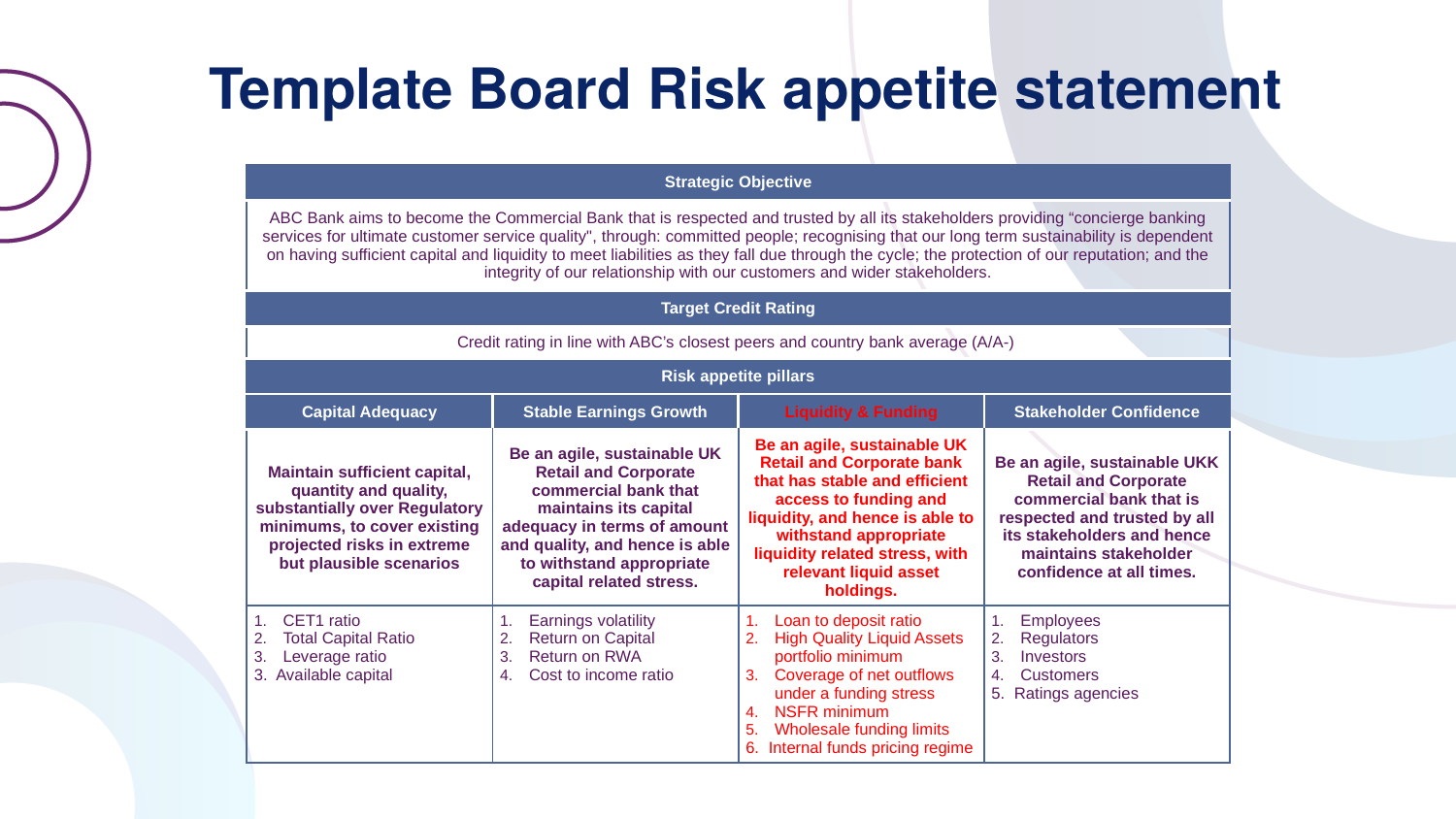

# Template Board Risk appetite statement
| Strategic Objective |  |  |  |
| --- | --- | --- | --- |
| ABC Bank aims to become the Commercial Bank that is respected and trusted by all its stakeholders providing “concierge banking services for ultimate customer service quality", through: committed people; recognising that our long term sustainability is dependent on having sufficient capital and liquidity to meet liabilities as they fall due through the cycle; the protection of our reputation; and the integrity of our relationship with our customers and wider stakeholders. |  |  |  |
| Target Credit Rating |  |  |  |
| Credit rating in line with ABC’s closest peers and country bank average (A/A-) |  |  |  |
| Risk appetite pillars |  |  |  |
| Capital Adequacy | Stable Earnings Growth | Liquidity & Funding | Stakeholder Confidence |
| Maintain sufficient capital, quantity and quality, substantially over Regulatory minimums, to cover existing projected risks in extreme but plausible scenarios | Be an agile, sustainable UK Retail and Corporate commercial bank that maintains its capital adequacy in terms of amount and quality, and hence is able to withstand appropriate capital related stress. | Be an agile, sustainable UK Retail and Corporate bank that has stable and efficient access to funding and liquidity, and hence is able to withstand appropriate liquidity related stress, with relevant liquid asset holdings. | Be an agile, sustainable UKK Retail and Corporate commercial bank that is respected and trusted by all its stakeholders and hence maintains stakeholder confidence at all times. |
| CET1 ratio Total Capital Ratio Leverage ratio 3. Available capital | Earnings volatility Return on Capital Return on RWA Cost to income ratio | Loan to deposit ratio High Quality Liquid Assets portfolio minimum Coverage of net outflows under a funding stress NSFR minimum Wholesale funding limits 6. Internal funds pricing regime | Employees Regulators Investors Customers 5. Ratings agencies |